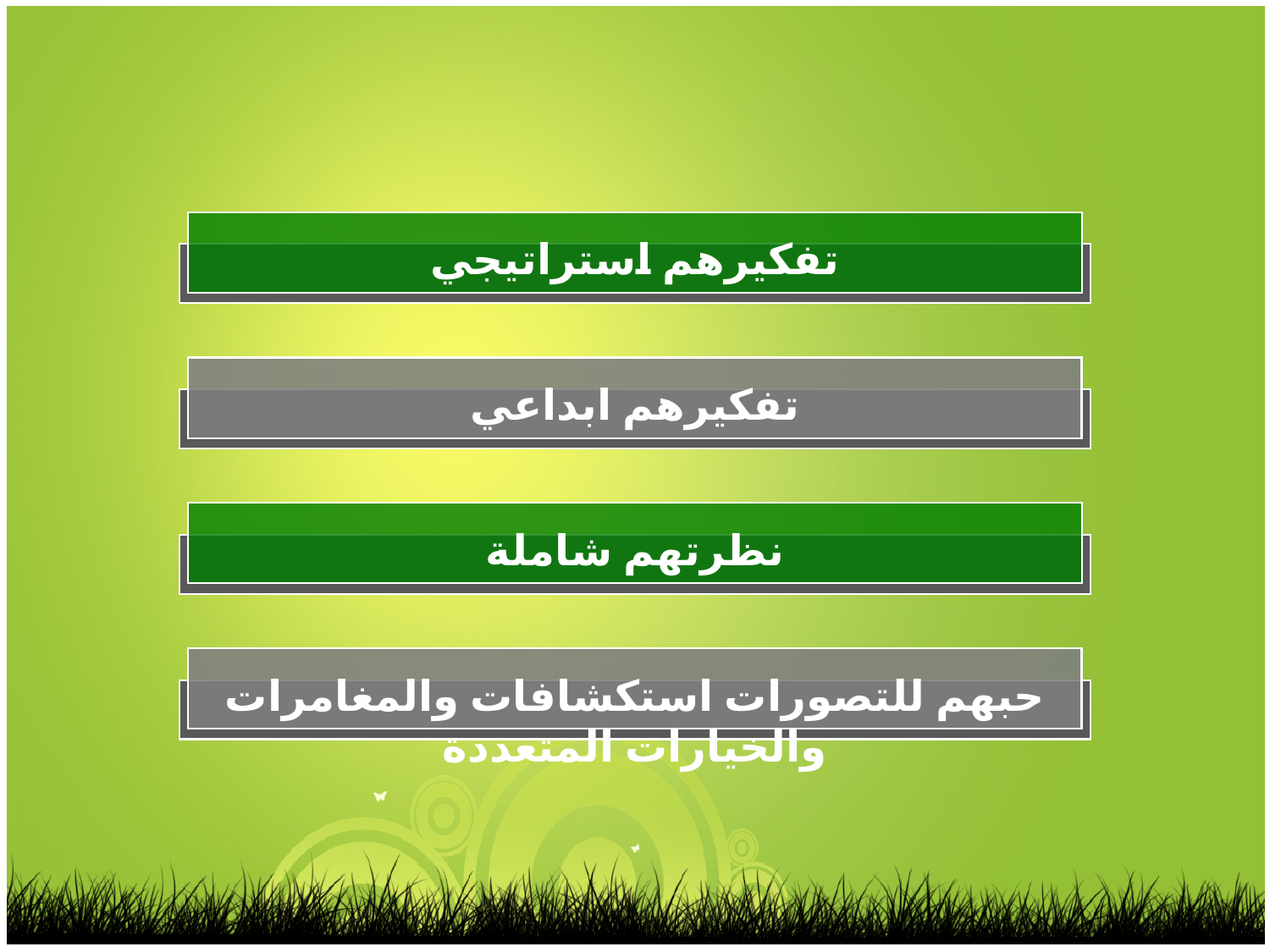

تفكيرهم استراتيجي

تفكيرهم ابداعي

نظرتهم شاملة

حبهم للتصورات استكشافات والمغامرات والخيارات المتعددة